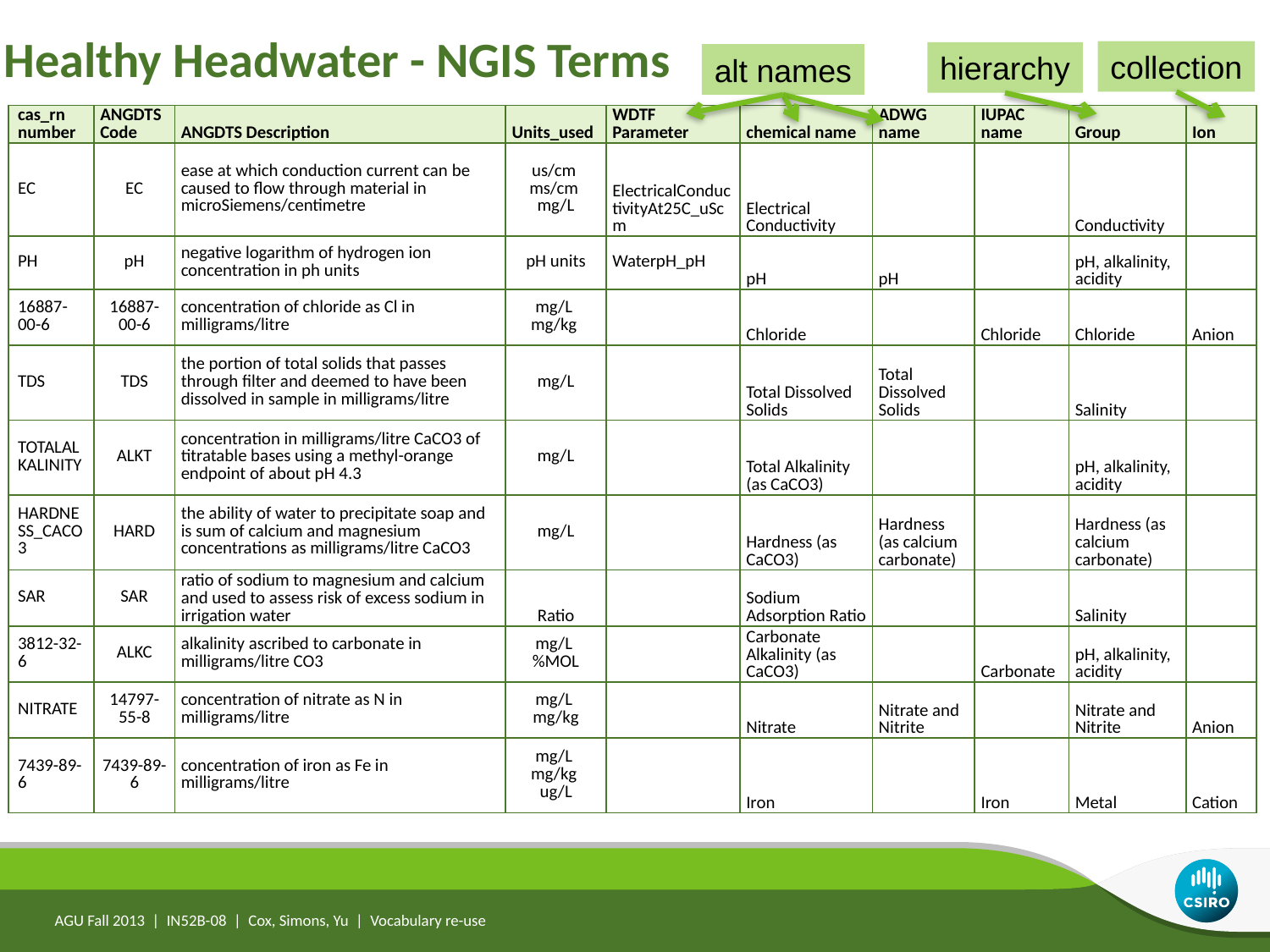

Healthy Headwater - NGIS Terms

collection
hierarchy
alt names
| cas\_rn number | ANGDTS Code | ANGDTS Description | Units\_used | WDTF Parameter | chemical name | ADWG name | IUPAC name | Group | Ion |
| --- | --- | --- | --- | --- | --- | --- | --- | --- | --- |
| EC | EC | ease at which conduction current can be caused to flow through material in microSiemens/centimetre | us/cm ms/cm mg/L | ElectricalConductivityAt25C\_uScm | Electrical Conductivity |  |  | Conductivity |  |
| PH | pH | negative logarithm of hydrogen ion concentration in ph units | pH units | WaterpH\_pH | pH | pH |  | pH, alkalinity, acidity |  |
| 16887-00-6 | 16887-00-6 | concentration of chloride as Cl in milligrams/litre | mg/L mg/kg |  | Chloride |  | Chloride | Chloride | Anion |
| TDS | TDS | the portion of total solids that passes through filter and deemed to have been dissolved in sample in milligrams/litre | mg/L |  | Total Dissolved Solids | Total Dissolved Solids |  | Salinity |  |
| TOTALALKALINITY | ALKT | concentration in milligrams/litre CaCO3 of titratable bases using a methyl-orange endpoint of about pH 4.3 | mg/L |  | Total Alkalinity (as CaCO3) |  |  | pH, alkalinity, acidity |  |
| HARDNESS\_CACO3 | HARD | the ability of water to precipitate soap and is sum of calcium and magnesium concentrations as milligrams/litre CaCO3 | mg/L |  | Hardness (as CaCO3) | Hardness (as calcium carbonate) |  | Hardness (as calcium carbonate) |  |
| SAR | SAR | ratio of sodium to magnesium and calcium and used to assess risk of excess sodium in irrigation water | Ratio |  | Sodium Adsorption Ratio |  |  | Salinity |  |
| 3812-32-6 | ALKC | alkalinity ascribed to carbonate in milligrams/litre CO3 | mg/L %MOL |  | Carbonate Alkalinity (as CaCO3) |  | Carbonate | pH, alkalinity, acidity |  |
| NITRATE | 14797-55-8 | concentration of nitrate as N in milligrams/litre | mg/L mg/kg |  | Nitrate | Nitrate and Nitrite |  | Nitrate and Nitrite | Anion |
| 7439-89-6 | 7439-89-6 | concentration of iron as Fe in milligrams/litre | mg/L mg/kg ug/L |  | Iron |  | Iron | Metal | Cation |